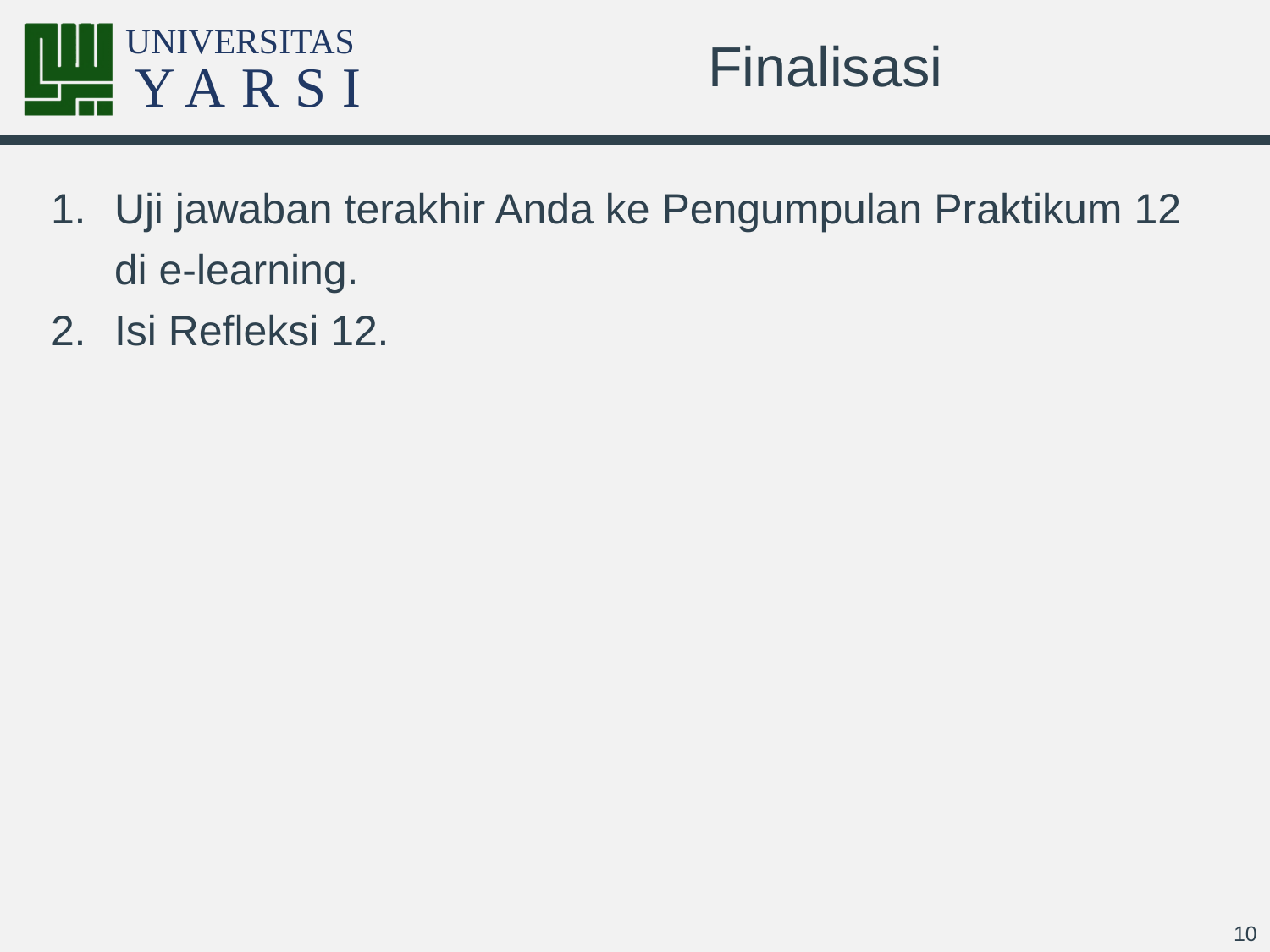

# Finalisasi
Uji jawaban terakhir Anda ke Pengumpulan Praktikum 12 di e-learning.
Isi Refleksi 12.